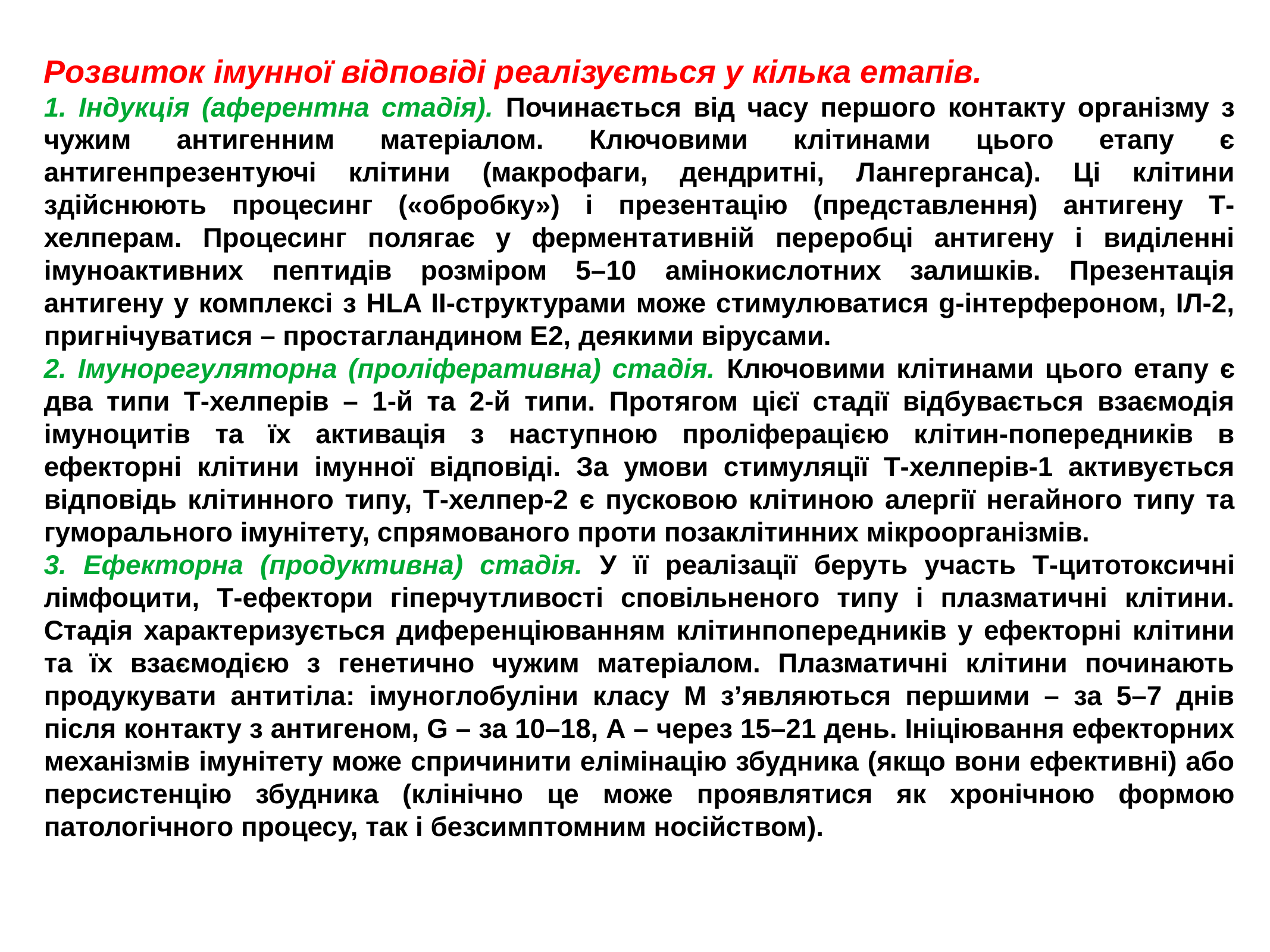

Розвиток імунної відповіді реалізується у кілька етапів.
1. Індукція (аферентна стадія). Починається від часу першого контакту організму з чужим антигенним матеріалом. Ключовими клітинами цього етапу є антигенпрезентуючі клітини (макрофаги, дендритні, Лангерганса). Ці клітини здійснюють процесинг («обробку») і презентацію (представлення) антигену Т-хелперам. Процесинг полягає у ферментативній переробці антигену і виділенні імуноактивних пептидів розміром 5–10 амінокислотних залишків. Презентація антигену у комплексі з HLA II-структурами може стимулюватися g-інтерфероном, ІЛ-2, пригнічуватися – простагландином Е2, деякими вірусами.
2. Імунорегуляторна (проліферативна) стадія. Ключовими клітинами цього етапу є два типи Т-хелперів – 1-й та 2-й типи. Протягом цієї стадії відбувається взаємодія імуноцитів та їх активація з наступною проліферацією клітин-попередників в ефекторні клітини імунної відповіді. За умови стимуляції Т-хелперів-1 активується відповідь клітинного типу, Т-хелпер-2 є пусковою клітиною алергії негайного типу та гуморального імунітету, спрямованого проти позаклітинних мікроорганізмів.
3. Ефекторна (продуктивна) стадія. У її реалізації беруть участь Т-цитотоксичні лімфоцити, Т-ефектори гіперчутливості сповільненого типу і плазматичні клітини. Стадія характеризується диференціюванням клітинпопередників у ефекторні клітини та їх взаємодією з генетично чужим матеріалом. Плазматичні клітини починають продукувати антитіла: імуноглобуліни класу М з’являються першими – за 5–7 днів після контакту з антигеном, G – за 10–18, А – через 15–21 день. Ініціювання ефекторних механізмів імунітету може спричинити елімінацію збудника (якщо вони ефективні) або персистенцію збудника (клінічно це може проявлятися як хронічною формою патологічного процесу, так і безсимптомним носійством).